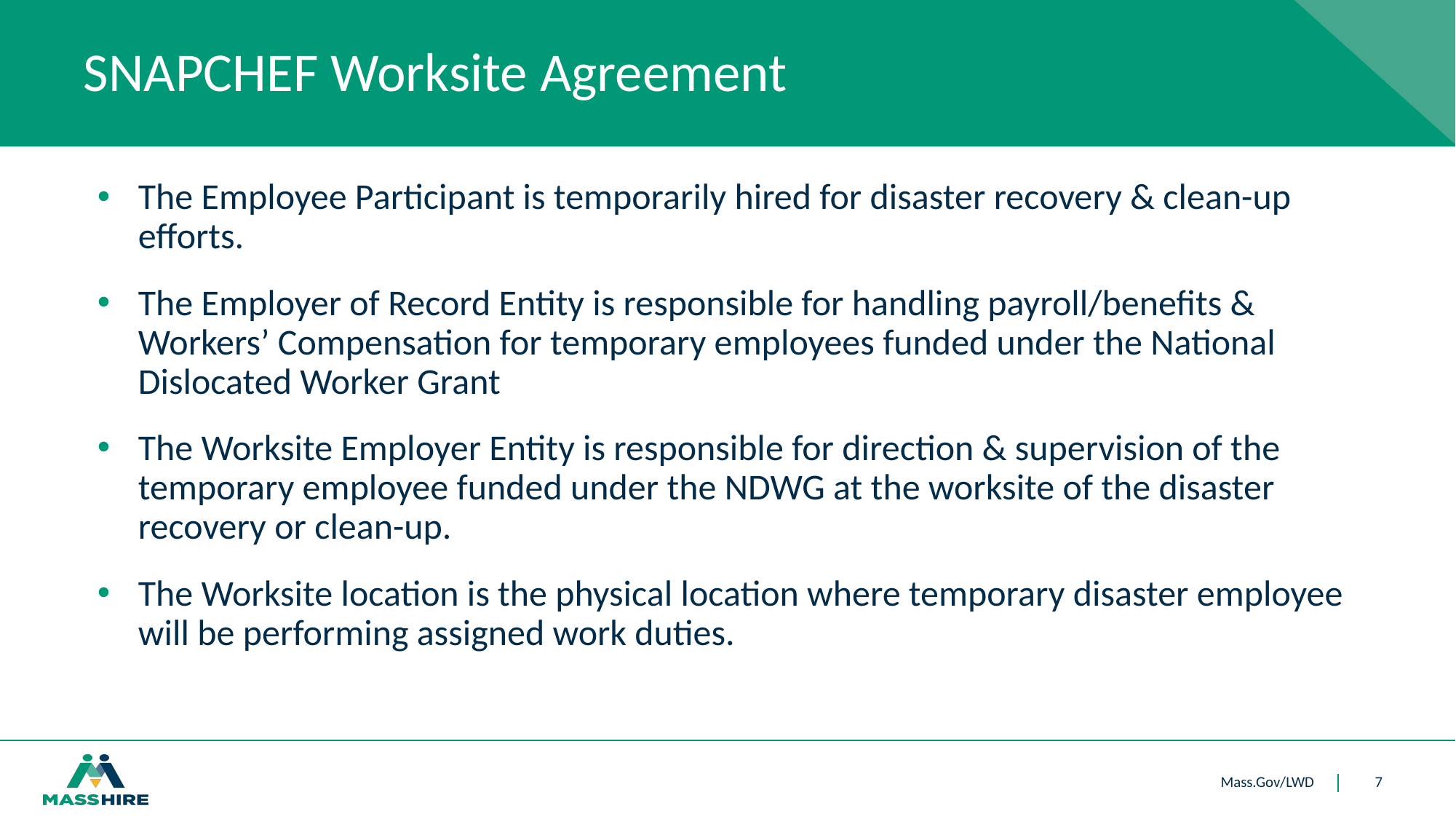

# SNAPCHEF Worksite Agreement
The Employee Participant is temporarily hired for disaster recovery & clean-up efforts.
The Employer of Record Entity is responsible for handling payroll/benefits & Workers’ Compensation for temporary employees funded under the National Dislocated Worker Grant
The Worksite Employer Entity is responsible for direction & supervision of the temporary employee funded under the NDWG at the worksite of the disaster recovery or clean-up.
The Worksite location is the physical location where temporary disaster employee will be performing assigned work duties.

7